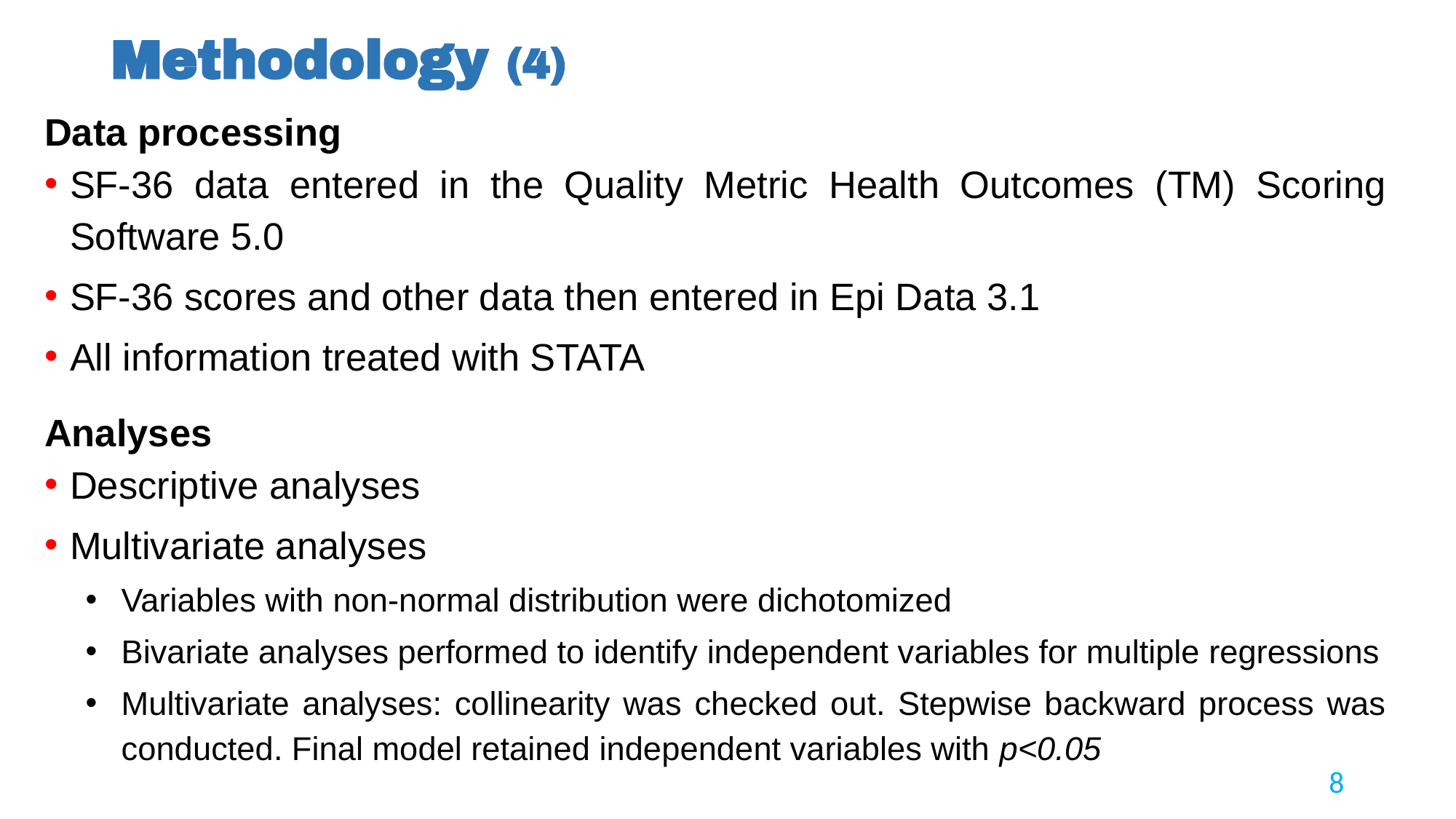

# Methodology (4)
Data processing
SF-36 data entered in the Quality Metric Health Outcomes (TM) Scoring Software 5.0
SF-36 scores and other data then entered in Epi Data 3.1
All information treated with STATA
Analyses
Descriptive analyses
Multivariate analyses
Variables with non-normal distribution were dichotomized
Bivariate analyses performed to identify independent variables for multiple regressions
Multivariate analyses: collinearity was checked out. Stepwise backward process was conducted. Final model retained independent variables with p<0.05
8